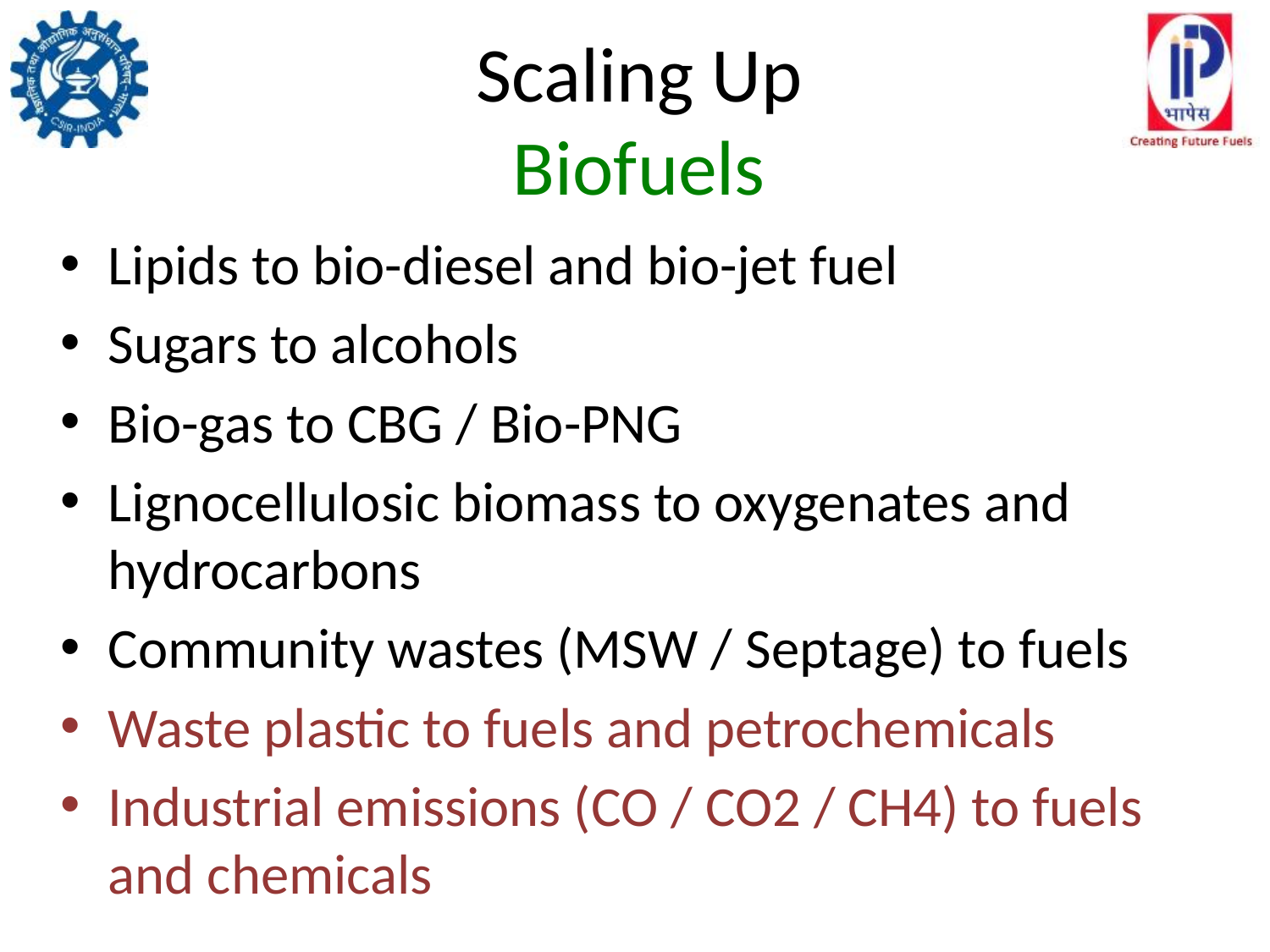

# Scaling Up Biofuels
Lipids to bio-diesel and bio-jet fuel
Sugars to alcohols
Bio-gas to CBG / Bio-PNG
Lignocellulosic biomass to oxygenates and hydrocarbons
Community wastes (MSW / Septage) to fuels
Waste plastic to fuels and petrochemicals
Industrial emissions (CO / CO2 / CH4) to fuels and chemicals